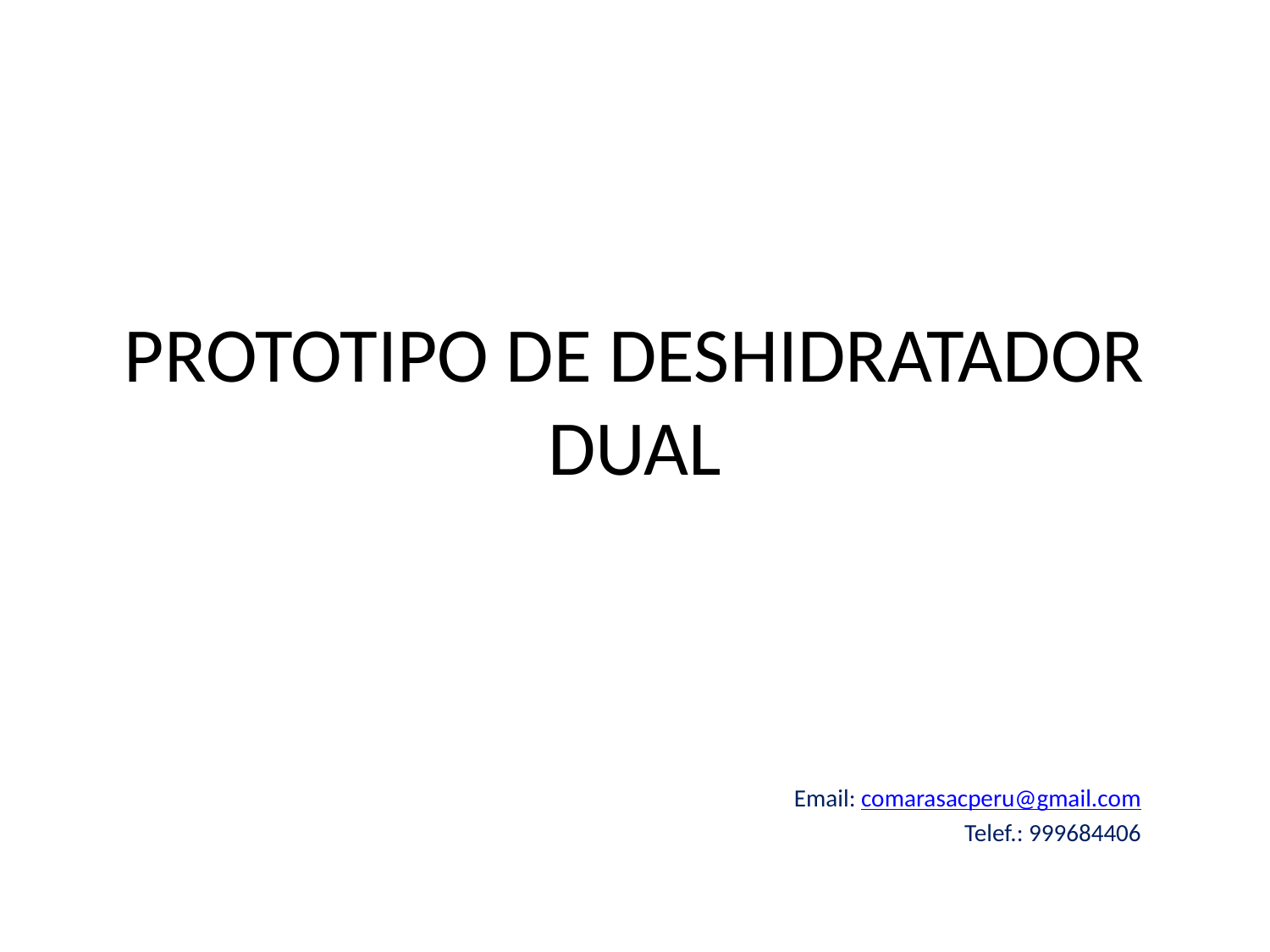

# PROTOTIPO DE DESHIDRATADOR DUAL
Email: comarasacperu@gmail.com
Telef.: 999684406